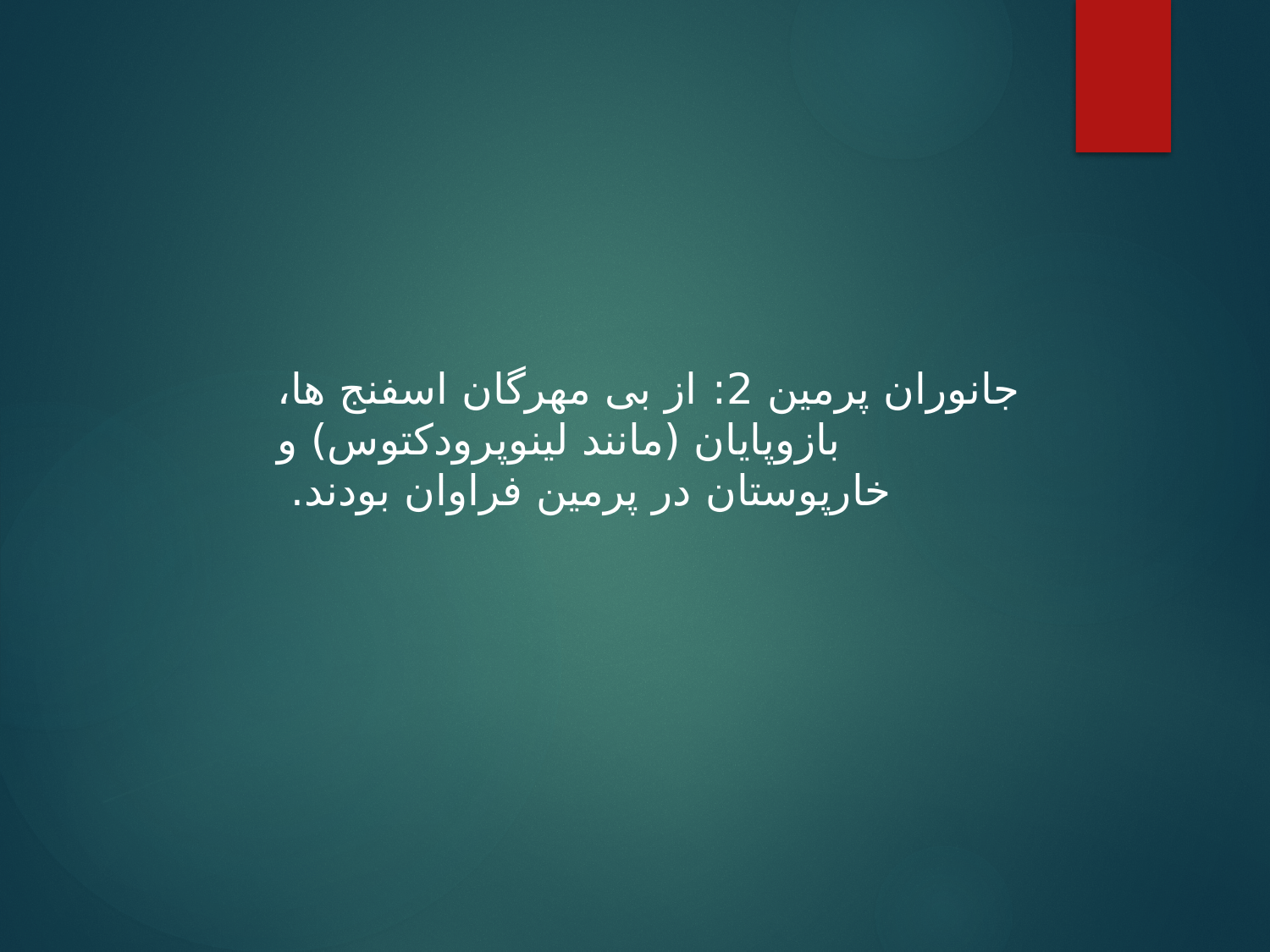

جانوران پرمین 2: از بی مهرگان اسفنج ها، بازوپایان (مانند لینوپرودکتوس) و خارپوستان در پرمین فراوان بودند.